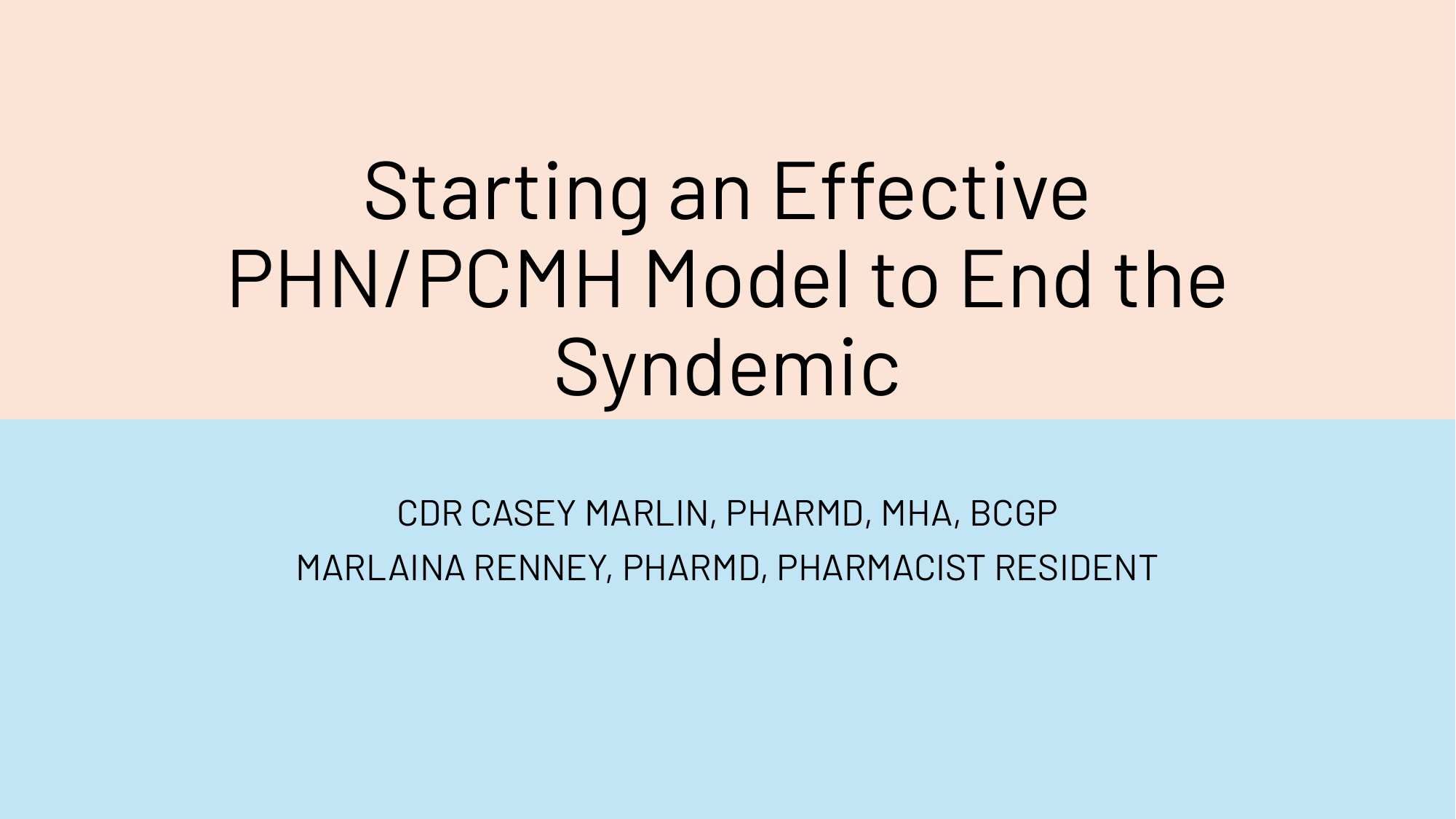

# Starting an Effective PHN/PCMH Model to End the Syndemic

CDR CASEY MARLIN, PHARMD, MHA, BCGP
MARLAINA RENNEY, PHARMD, PHARMACIST RESIDENT